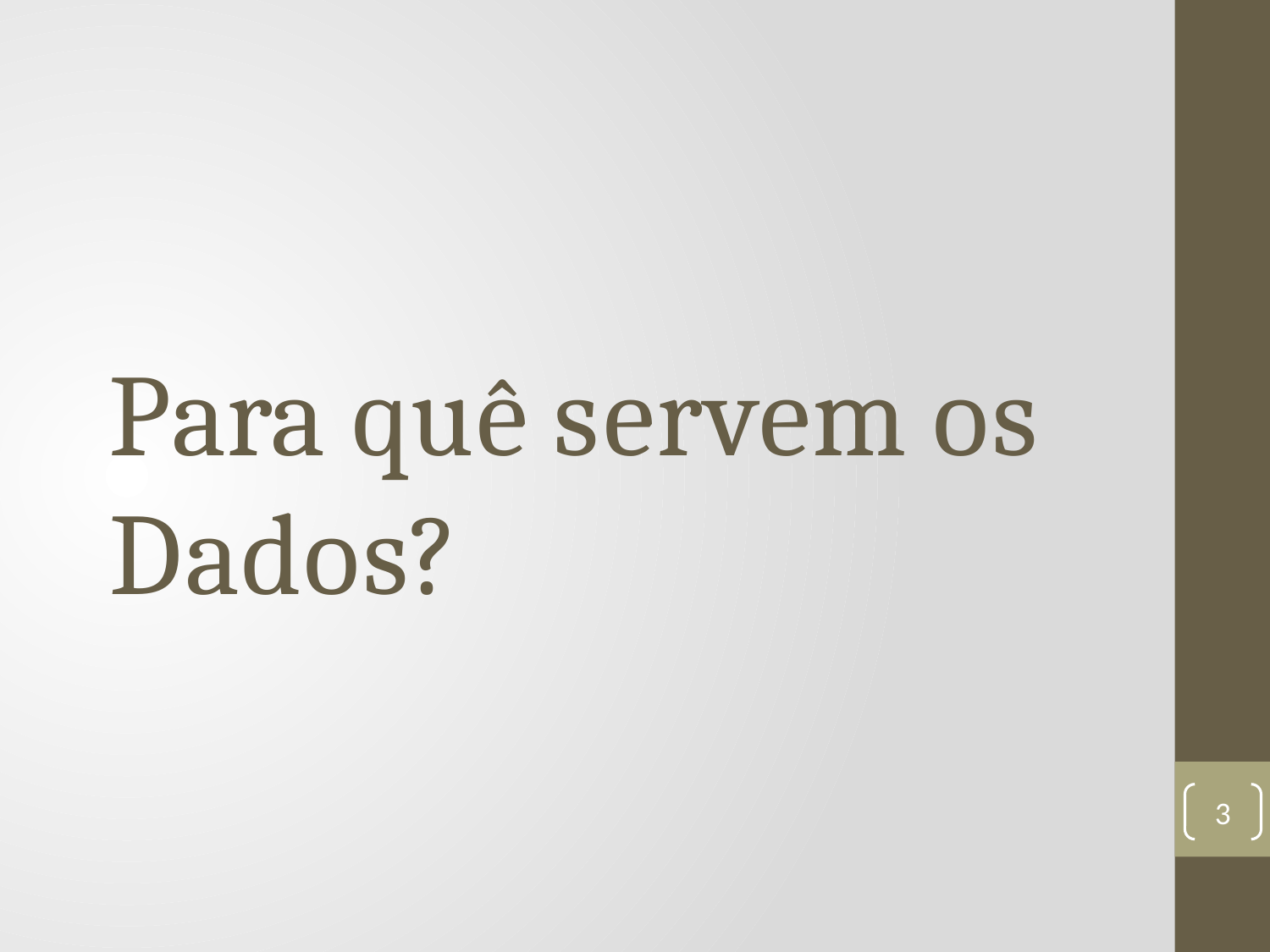

# Para quê servem os Dados?

3